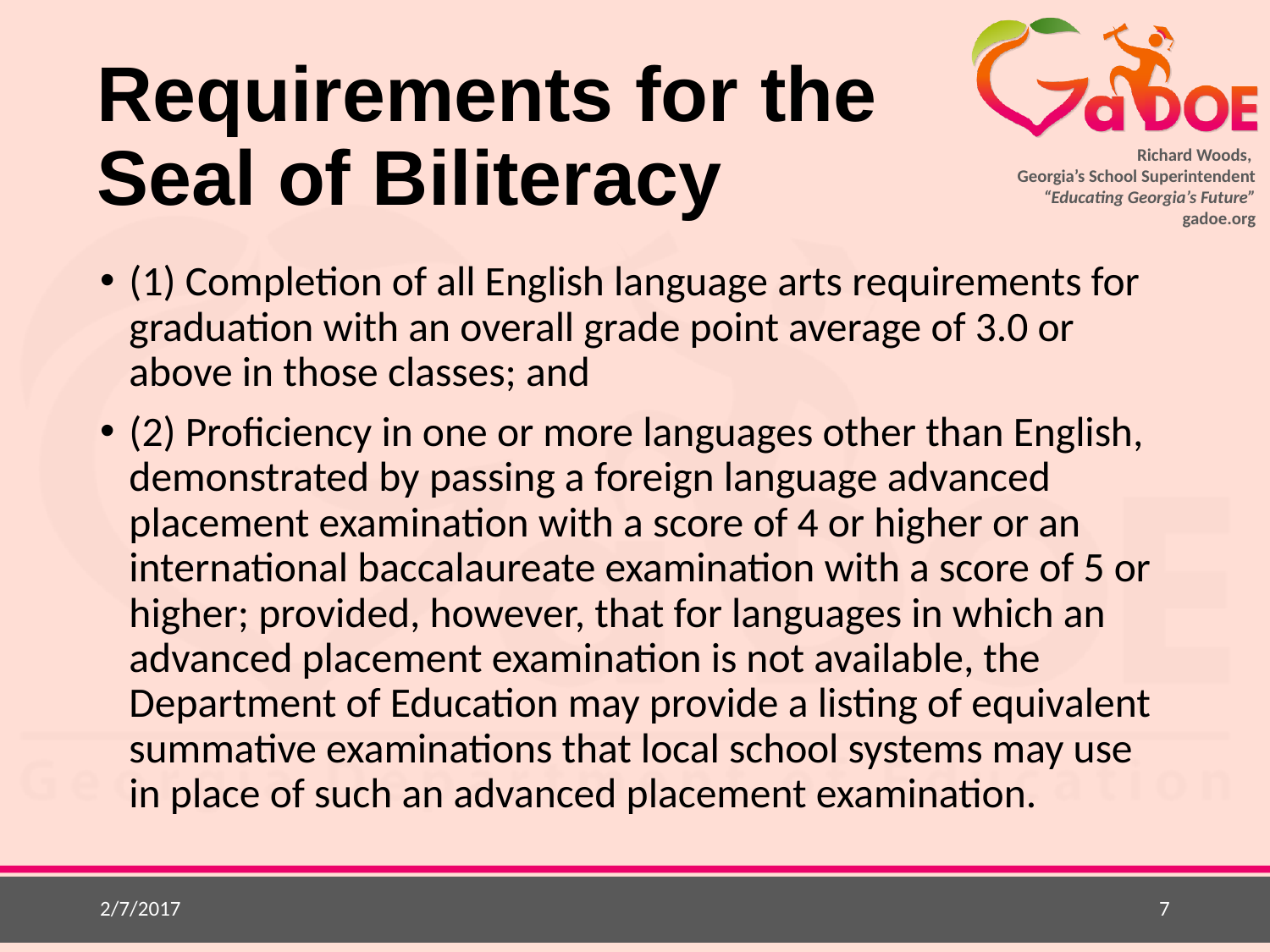

# Requirements for the Seal of Biliteracy
(1) Completion of all English language arts requirements for graduation with an overall grade point average of 3.0 or above in those classes; and
(2) Proficiency in one or more languages other than English, demonstrated by passing a foreign language advanced placement examination with a score of 4 or higher or an international baccalaureate examination with a score of 5 or higher; provided, however, that for languages in which an advanced placement examination is not available, the Department of Education may provide a listing of equivalent summative examinations that local school systems may use in place of such an advanced placement examination.

2/7/2017
7